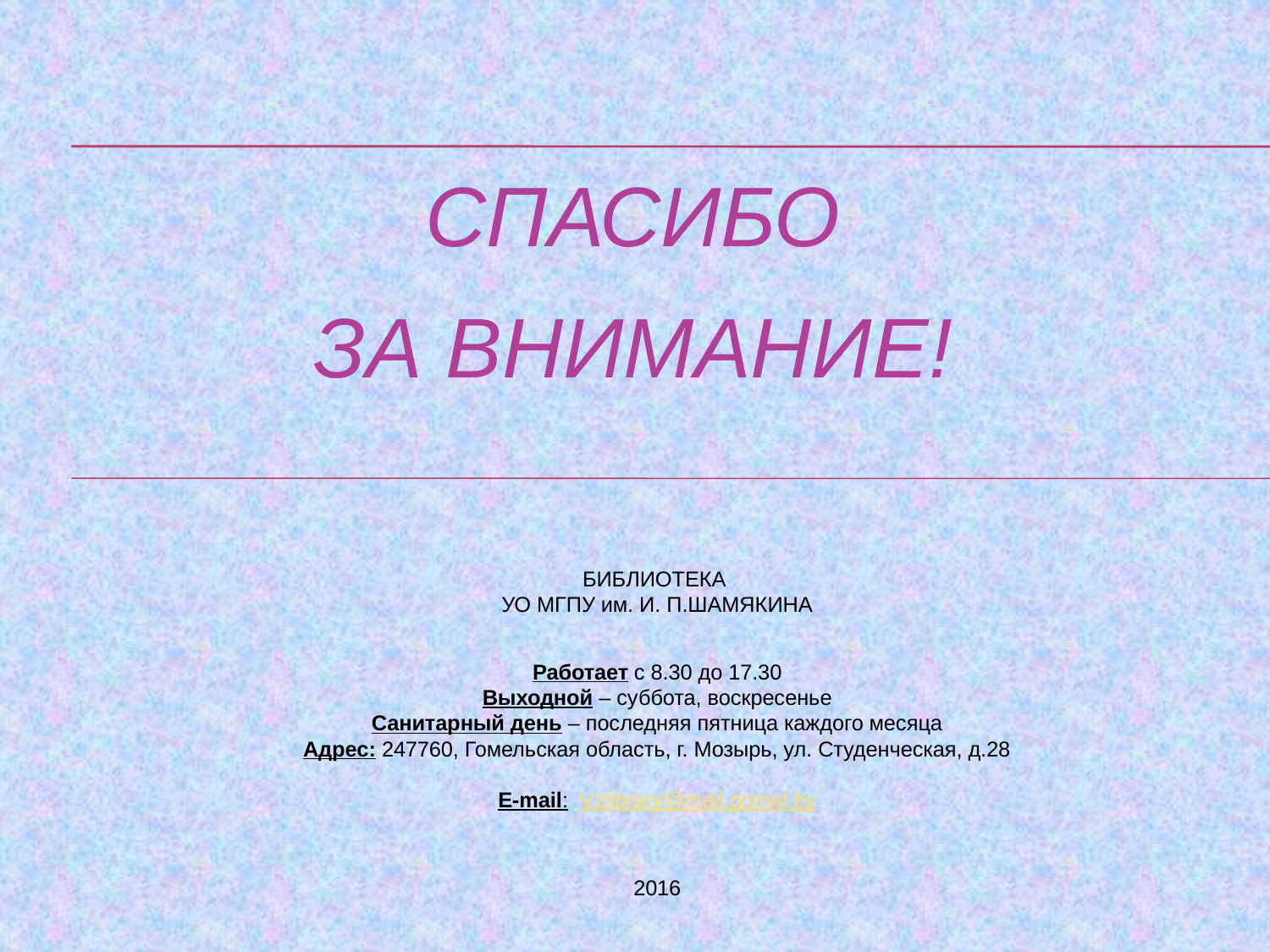

# Спасибо за внимание!

БИБЛИОТЕКА
УО МГПУ им. И. П.ШАМЯКИНА

Работает с 8.30 до 17.30
Выходной – суббота, воскресенье
Санитарный день – последняя пятница каждого месяца
Адрес: 247760, Гомельская область, г. Мозырь, ул. Студенческая, д.28

E-mail:  Vzlibrary@mail.gomel.by

2016